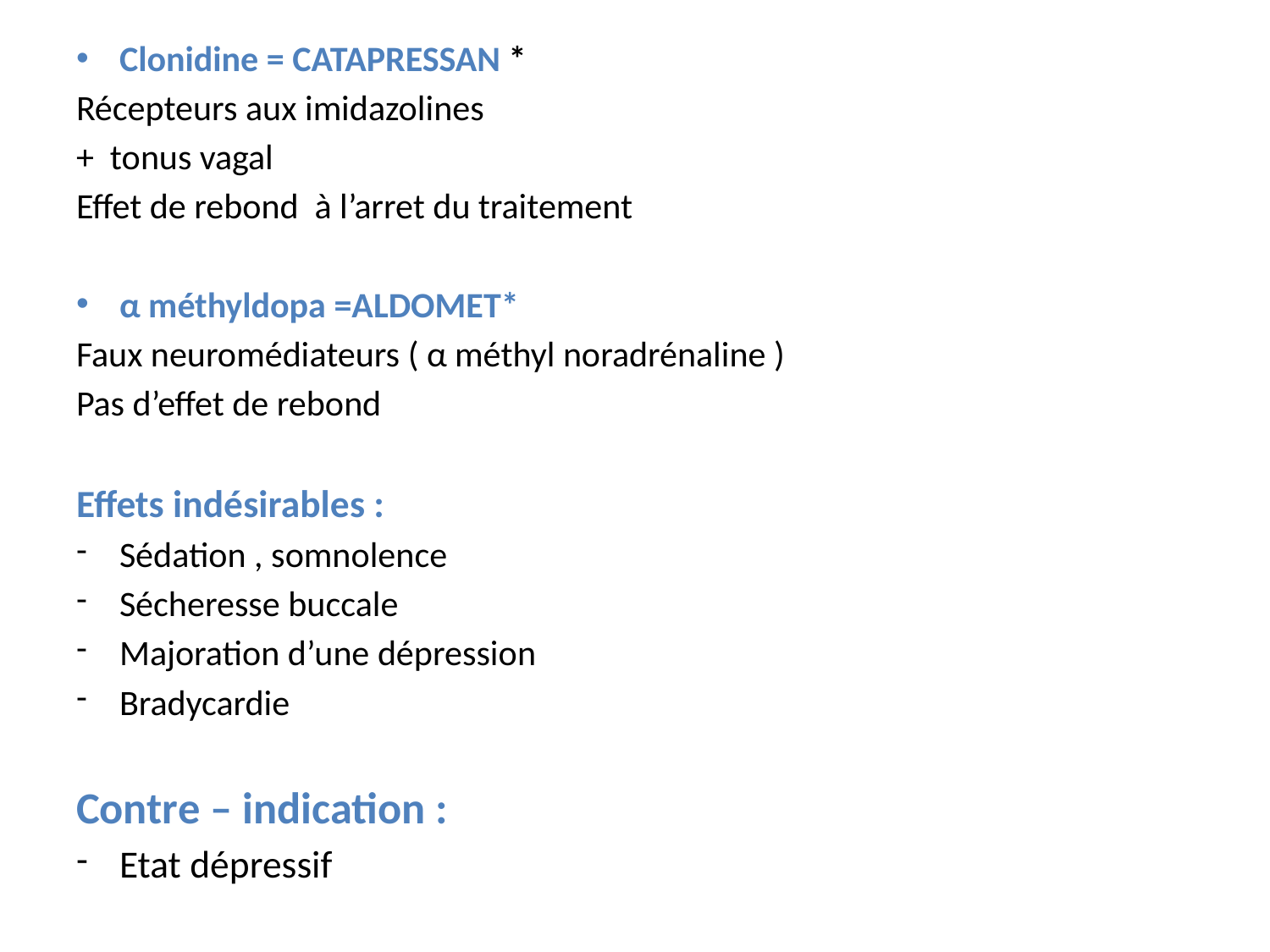

Clonidine = CATAPRESSAN *
Récepteurs aux imidazolines
+  tonus vagal
Effet de rebond  à l’arret du traitement

α méthyldopa =ALDOMET*
Faux neuromédiateurs ( α méthyl noradrénaline )
Pas d’effet de rebond

Effets indésirables :
Sédation , somnolence
Sécheresse buccale
Majoration d’une dépression
Bradycardie

Contre – indication :
Etat dépressif